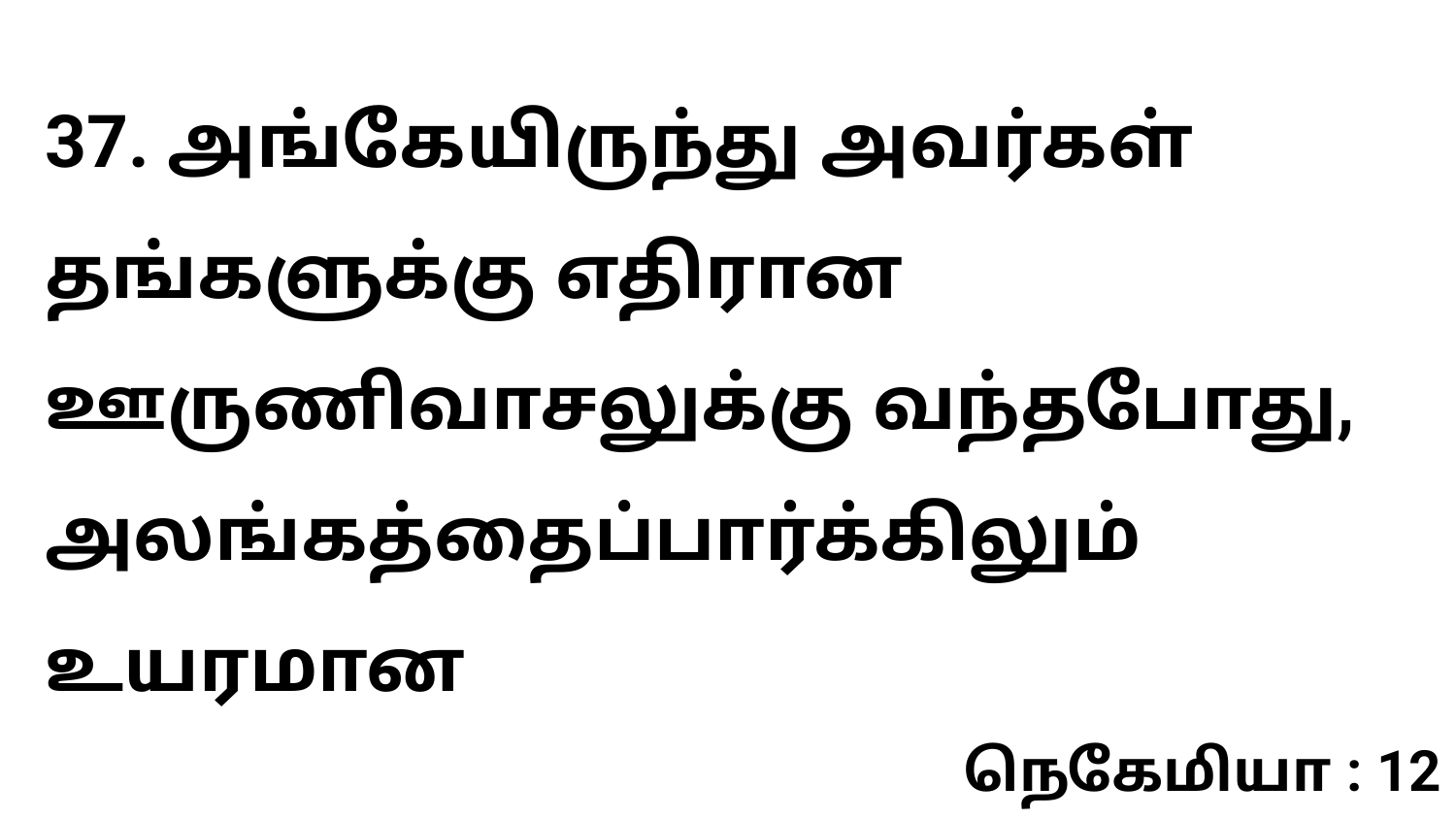

37. அங்கேயிருந்து அவர்கள் தங்களுக்கு எதிரான ஊருணிவாசலுக்கு வந்தபோது, அலங்கத்தைப்பார்க்கிலும் உயரமான
நெகேமியா : 12